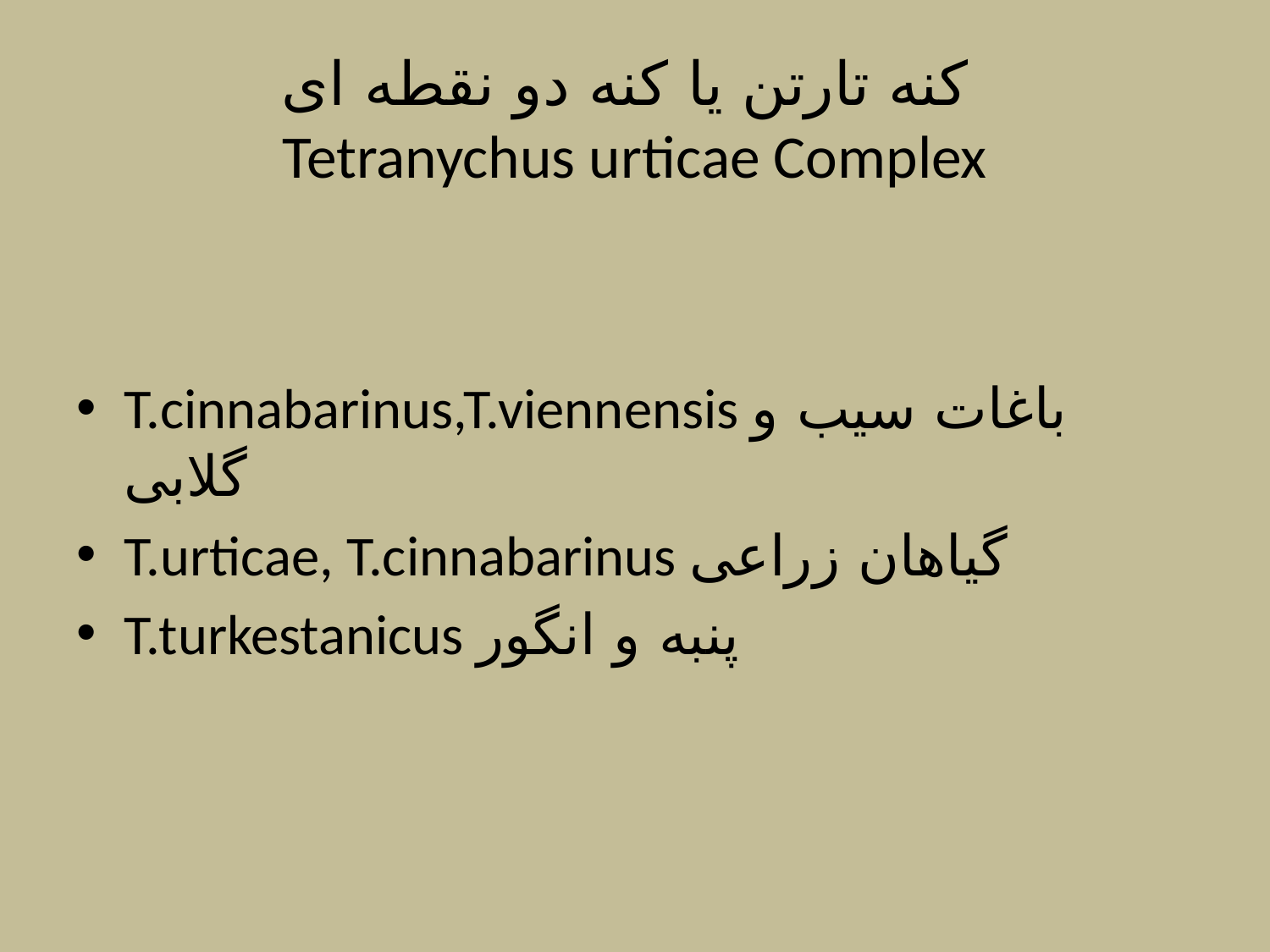

# کنه تارتن یا کنه دو نقطه ای Tetranychus urticae Complex
T.cinnabarinus,T.viennensis باغات سیب و گلابی
T.urticae, T.cinnabarinus گیاهان زراعی
T.turkestanicus پنبه و انگور